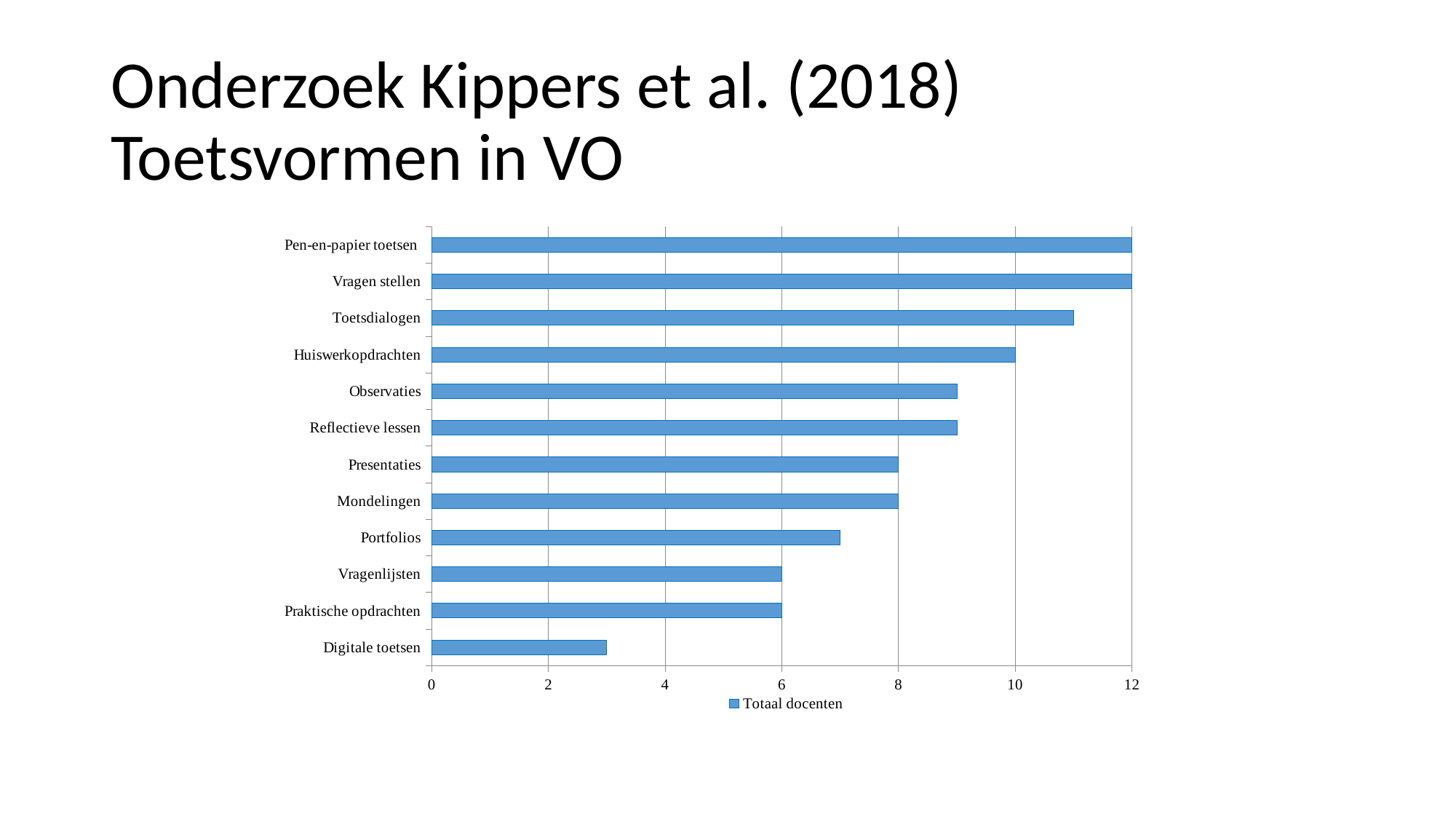

# Onderzoek Kippers et al. (2018) Toetsvormen in VO

### Chart

| Category | Totaal docenten |
|---|---|
| Digitale toetsen | 3.0 |
| Praktische opdrachten | 6.0 |
| Vragenlijsten | 6.0 |
| Portfolios | 7.0 |
| Mondelingen | 8.0 |
| Presentaties | 8.0 |
| Reflectieve lessen | 9.0 |
| Observaties | 9.0 |
| Huiswerkopdrachten | 10.0 |
| Toetsdialogen | 11.0 |
| Vragen stellen | 12.0 |
| Pen-en-papier toetsen  | 12.0 |